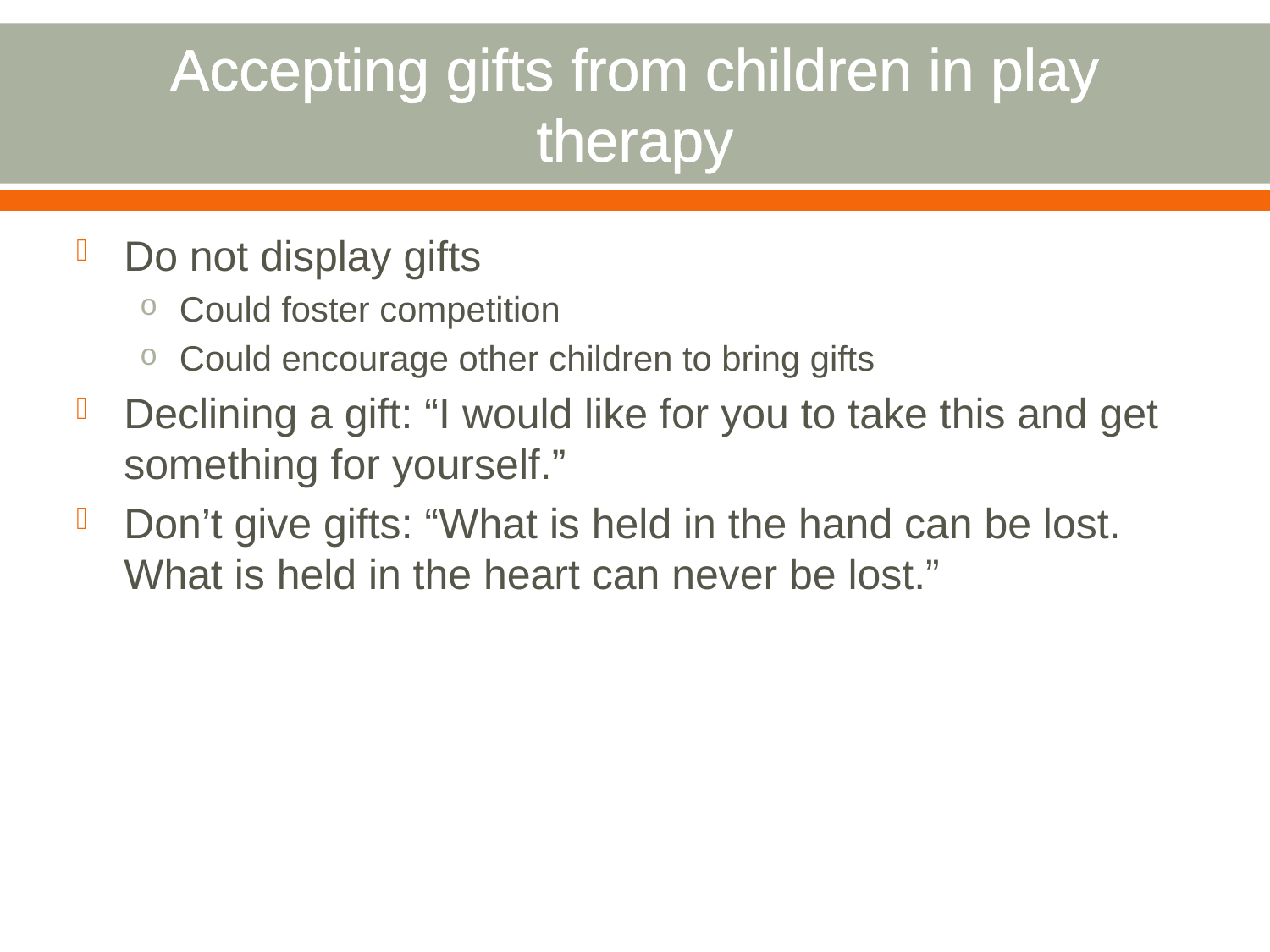

# Accepting gifts from children in play therapy
Do not display gifts
Could foster competition
Could encourage other children to bring gifts
Declining a gift: “I would like for you to take this and get something for yourself.”
Don’t give gifts: “What is held in the hand can be lost. What is held in the heart can never be lost.”